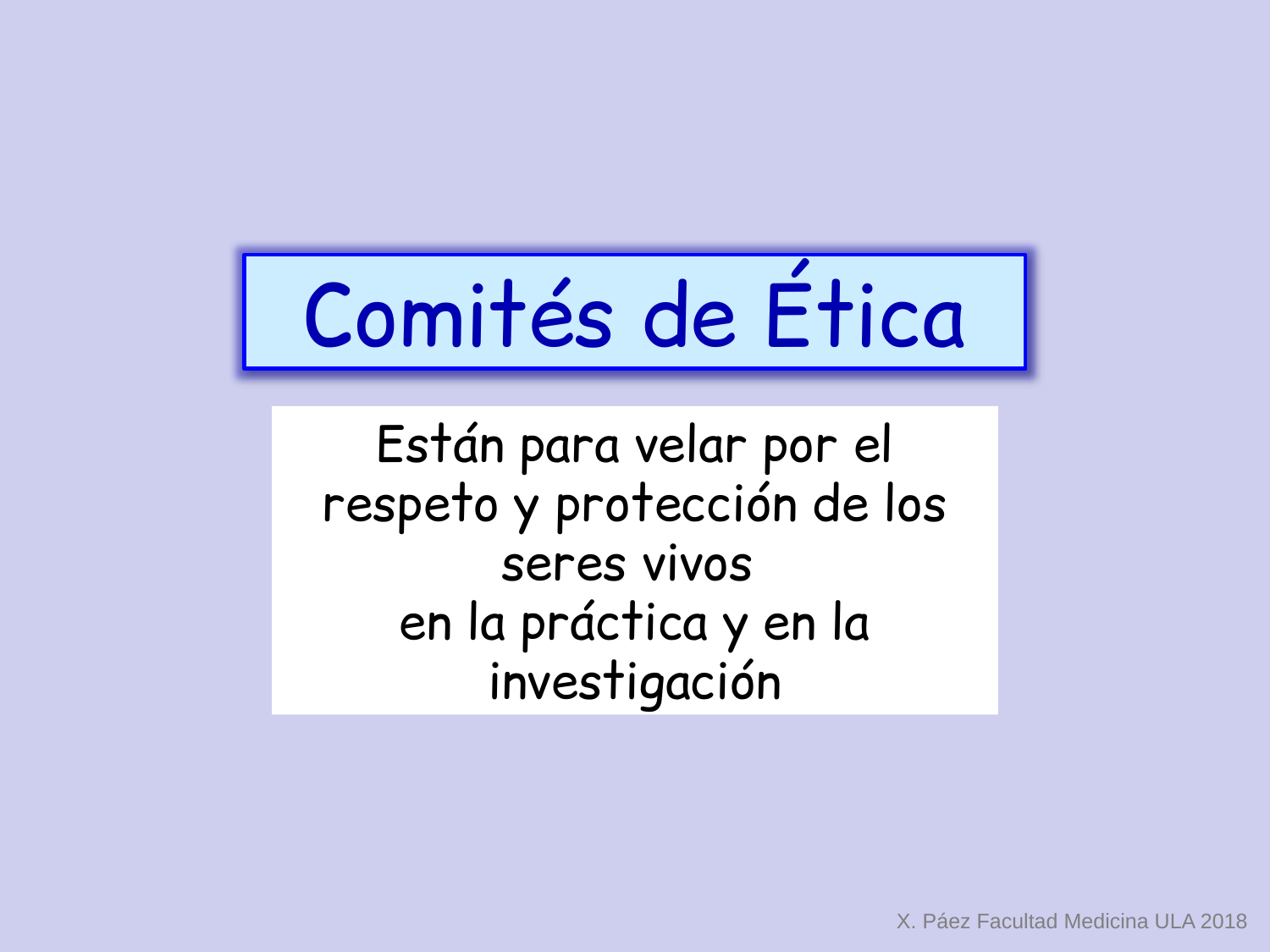

Comités de Ética
Están para velar por el respeto y protección de los seres vivos
en la práctica y en la investigación
X. Páez Facultad Medicina ULA 2018